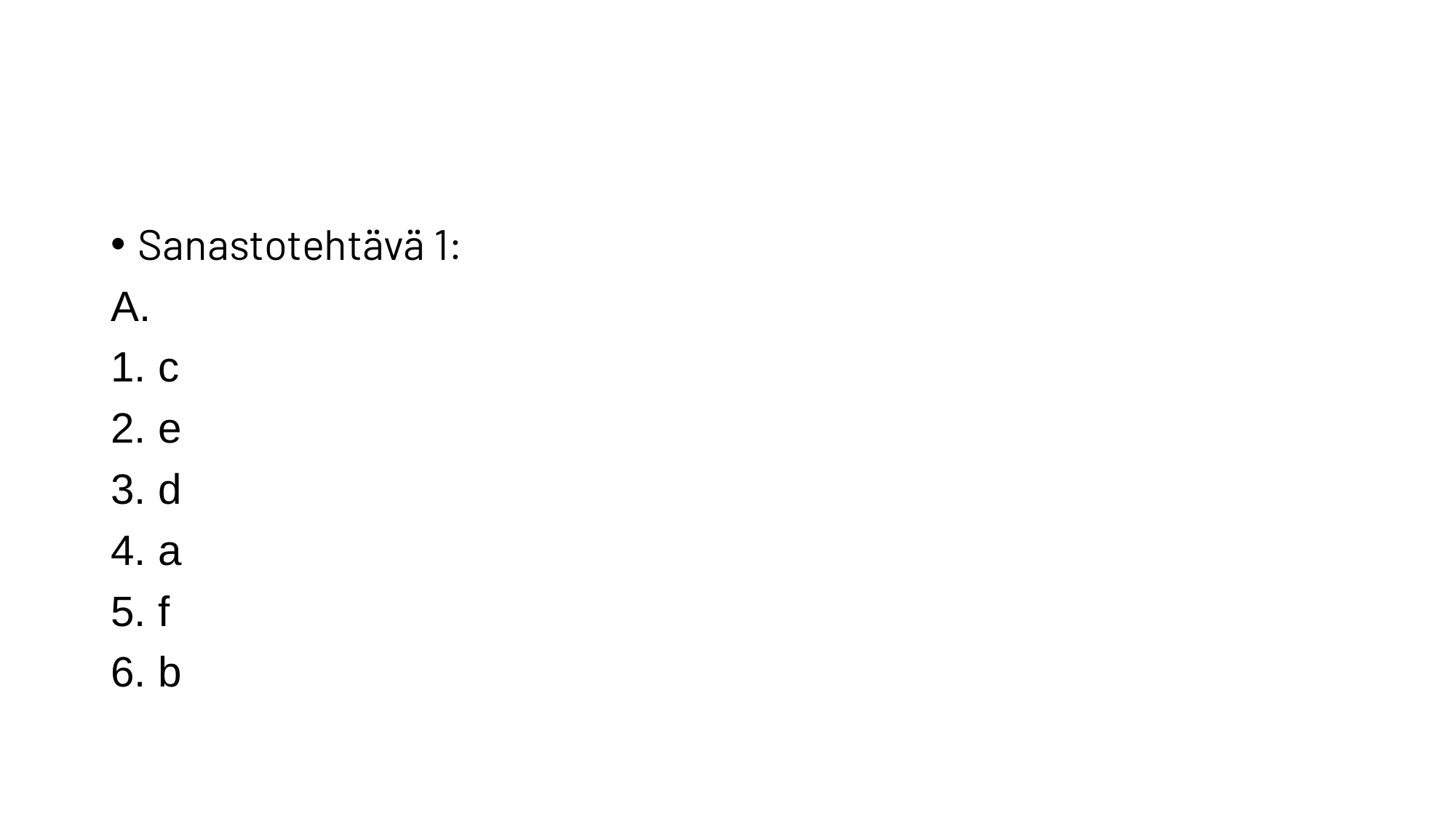

#
Sanastotehtävä 1:
A.
1. c
2. e
3. d
4. a
5. f
6. b